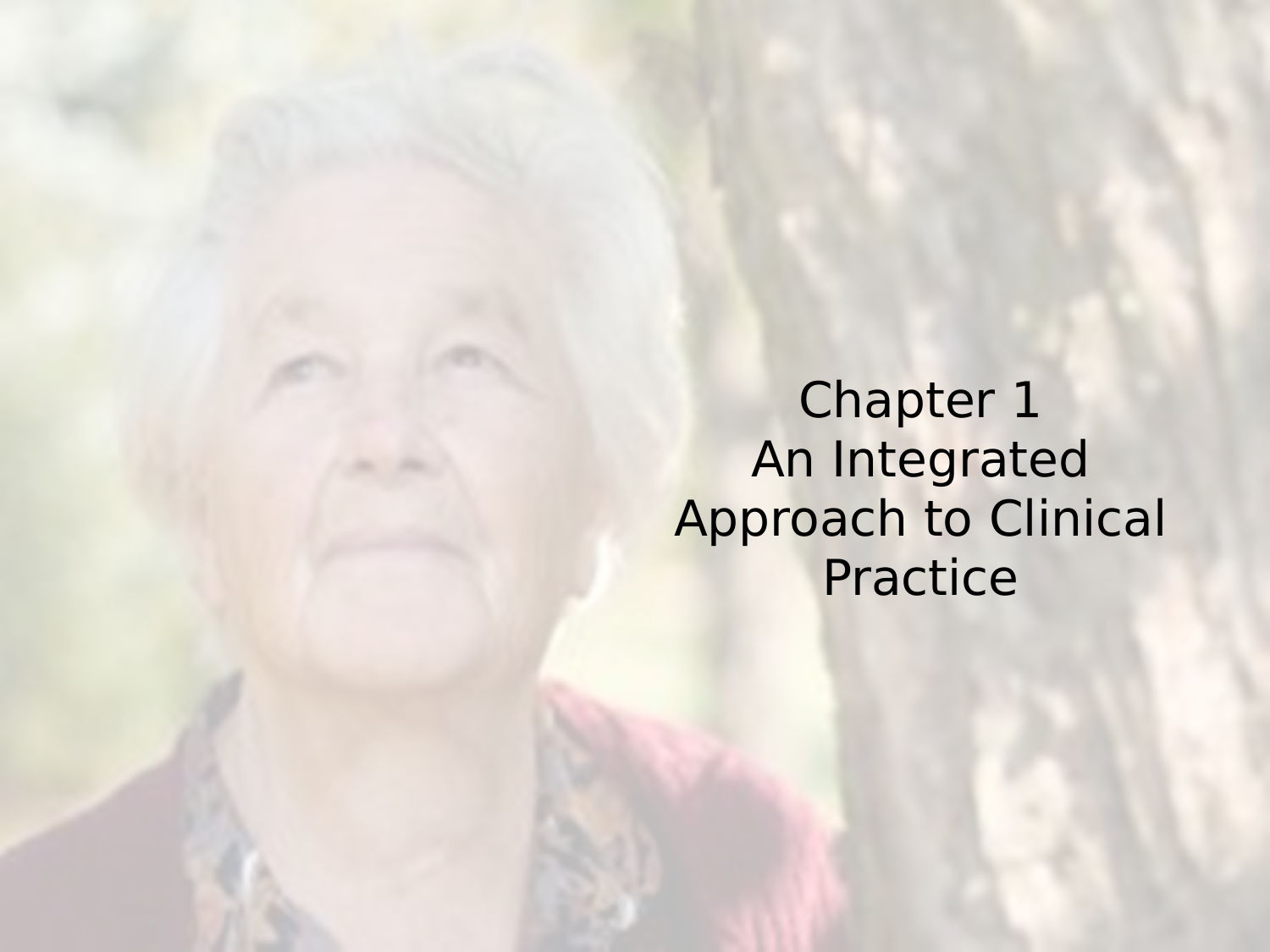

Chapter 1
An Integrated Approach to Clinical Practice